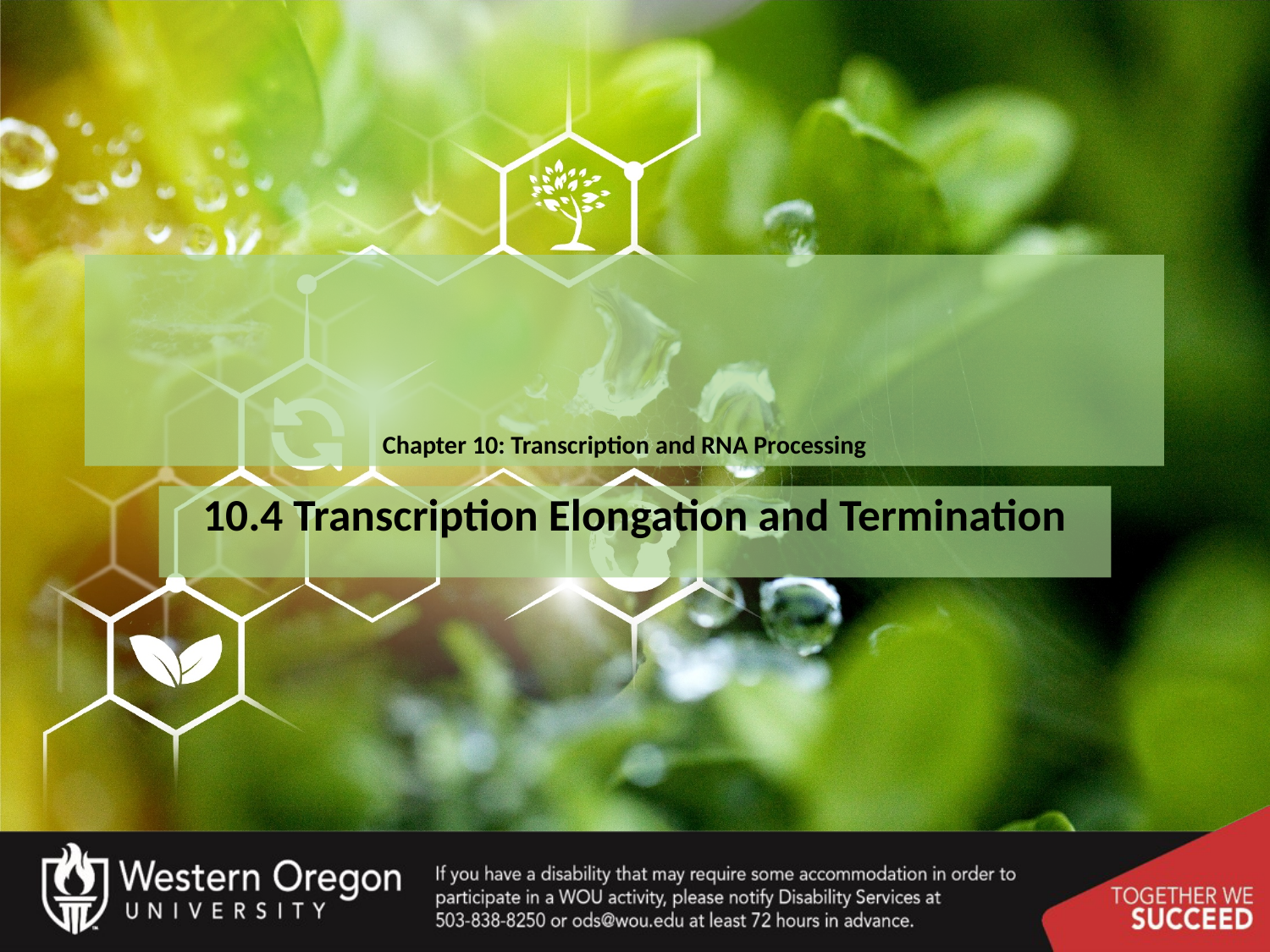

# Chapter 10: Transcription and RNA Processing
10.4 Transcription Elongation and Termination